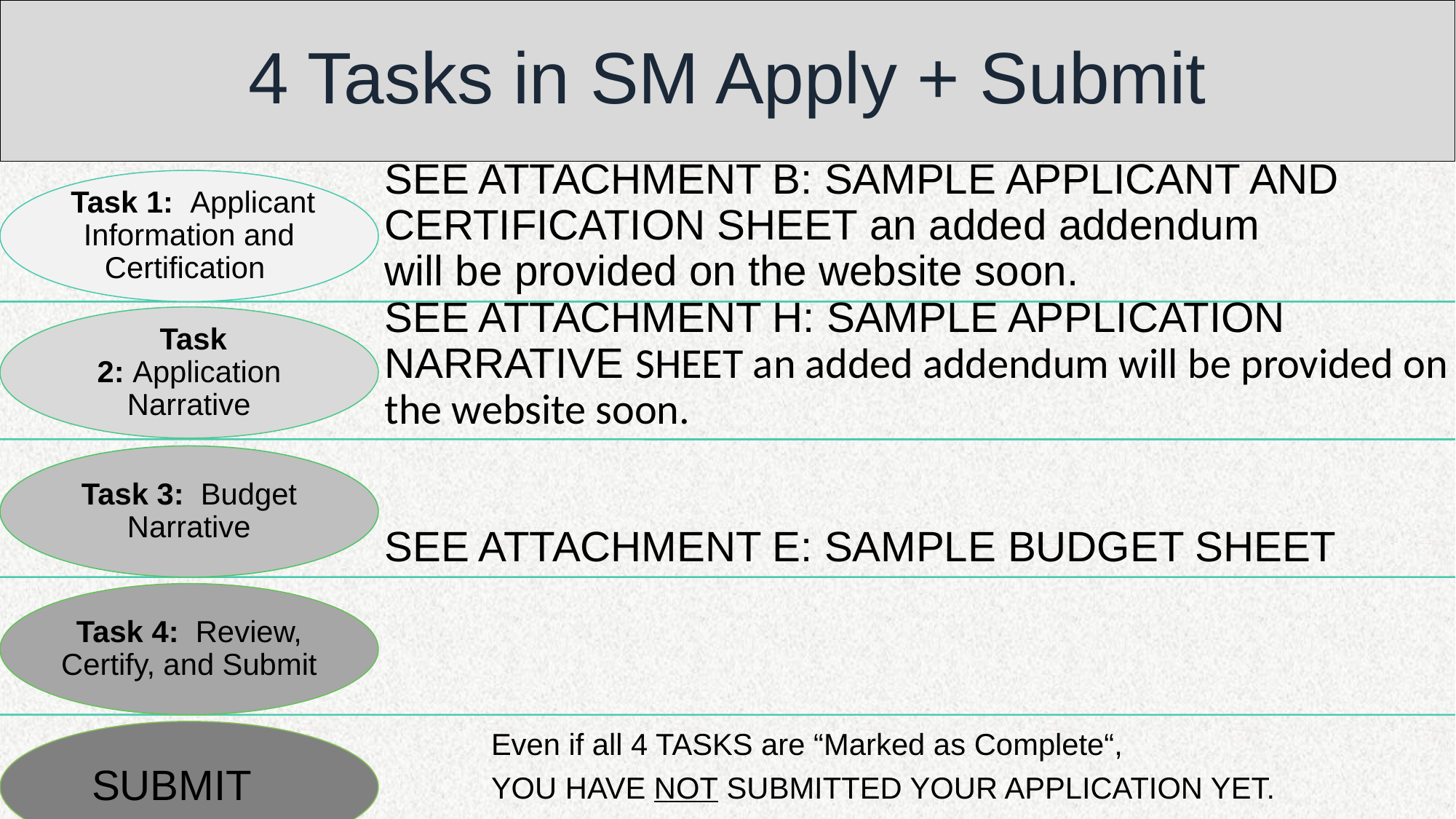

# 4 Tasks in SM Apply + Submit
SEE ATTACHMENT B: SAMPLE APPLICANT AND CERTIFICATION SHEET an added addendum will be provided on the website soon.
 Task 1:  Applicant Information and Certification
SEE ATTACHMENT H: SAMPLE APPLICATION NARRATIVE SHEET an added addendum will be provided on the website soon.
 Task 2: Application Narrative
SEE ATTACHMENT E: SAMPLE BUDGET SHEET
Task 3:  Budget Narrative

Task 4:  Review, Certify, and Submit
	Even if all 4 TASKS are “Marked as Complete“,
	YOU HAVE NOT SUBMITTED YOUR APPLICATION YET.
	You still must scroll to the upper left and click the "Submit" Button.
SUBMIT